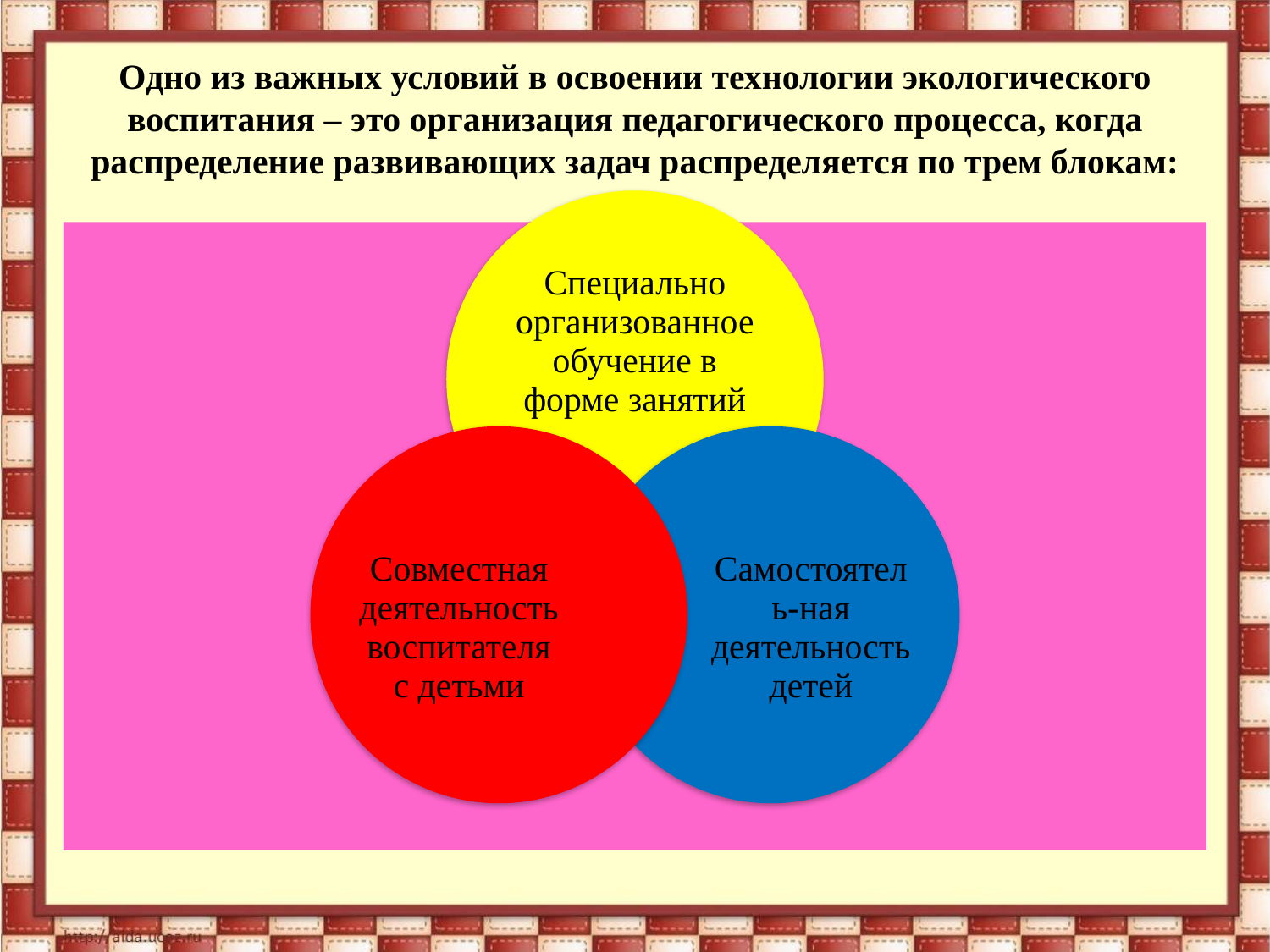

# Одно из важных условий в освоении технологии экологического воспитания – это организация педагогического процесса, когда распределение развивающих задач распределяется по трем блокам:
Специально организованное обучение в форме занятий
Самостоятель-ная деятельность детей
Совместная деятельность воспитателя с детьми